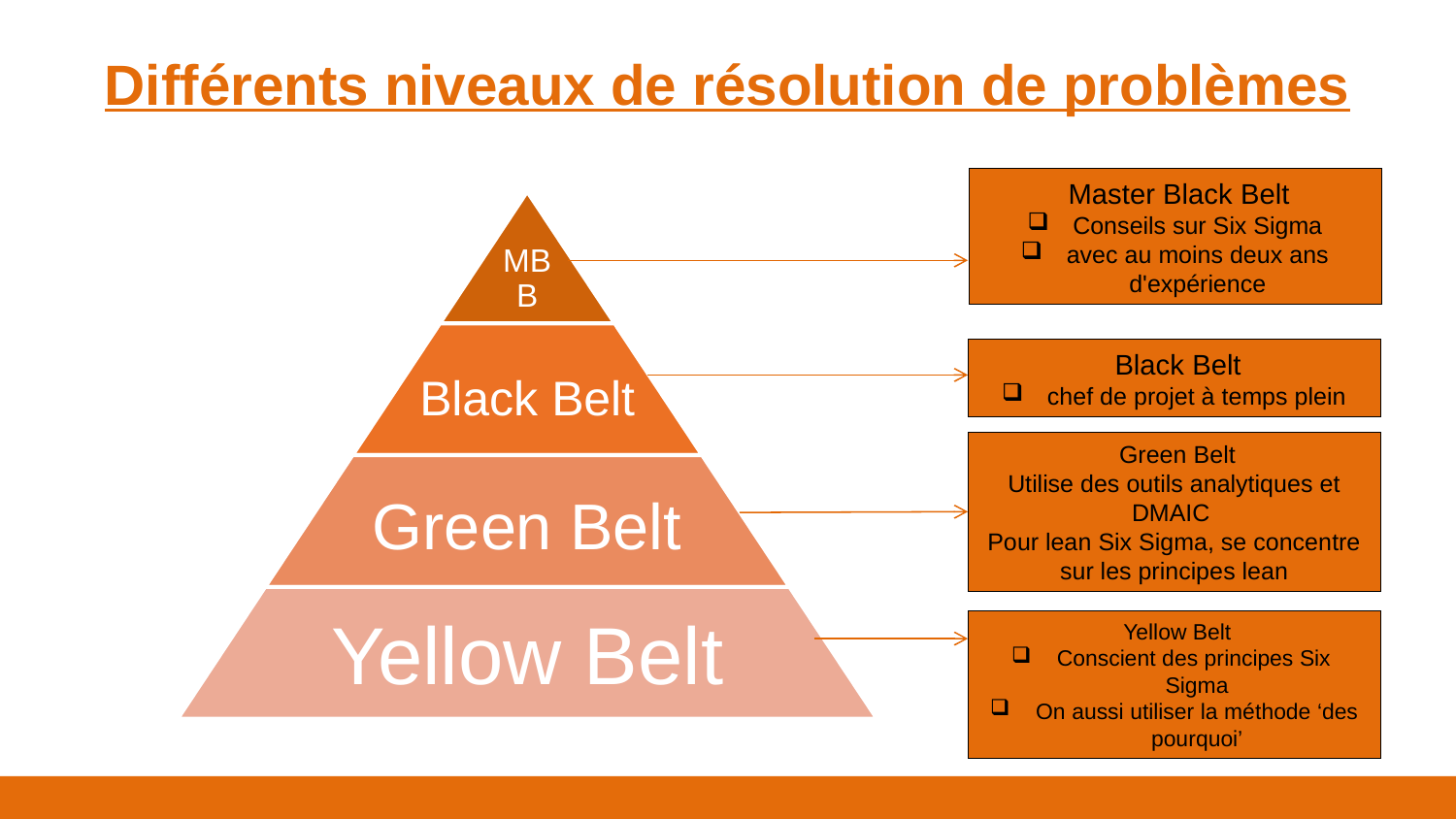

Différents niveaux de résolution de problèmes
 Master Black Belt
Conseils sur Six Sigma
avec au moins deux ans d'expérience
MBB
Black Belt
Green Belt
Yellow Belt
 Black Belt
chef de projet à temps plein
 Green Belt
Utilise des outils analytiques et DMAIC
Pour lean Six Sigma, se concentre sur les principes lean
 Yellow Belt
Conscient des principes Six  Sigma
On aussi utiliser la méthode ‘des pourquoi’